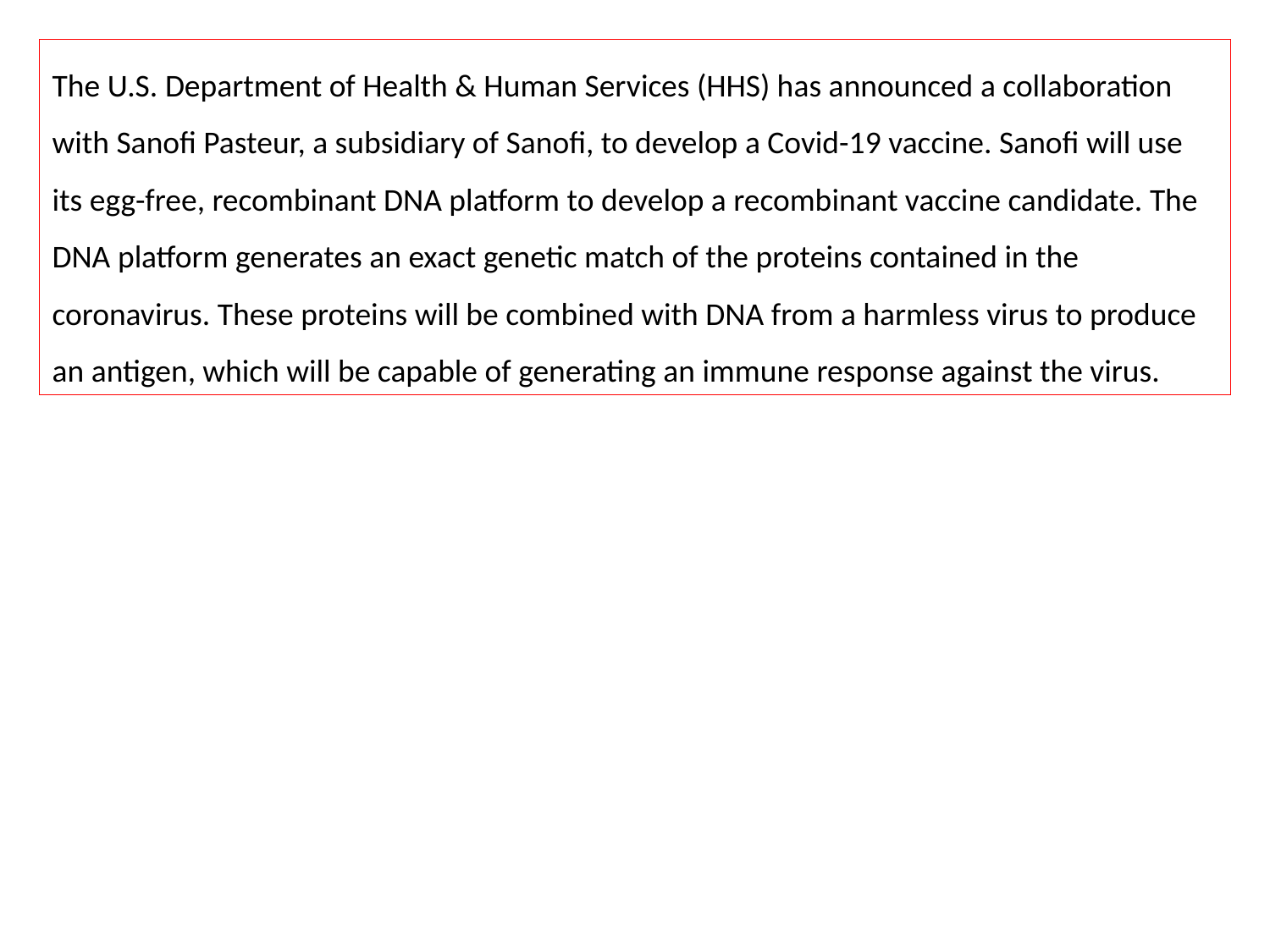

The U.S. Department of Health & Human Services (HHS) has announced a collaboration with Sanofi Pasteur, a subsidiary of Sanofi, to develop a Covid-19 vaccine. Sanofi will use its egg-free, recombinant DNA platform to develop a recombinant vaccine candidate. The DNA platform generates an exact genetic match of the proteins contained in the coronavirus. These proteins will be combined with DNA from a harmless virus to produce an antigen, which will be capable of generating an immune response against the virus.